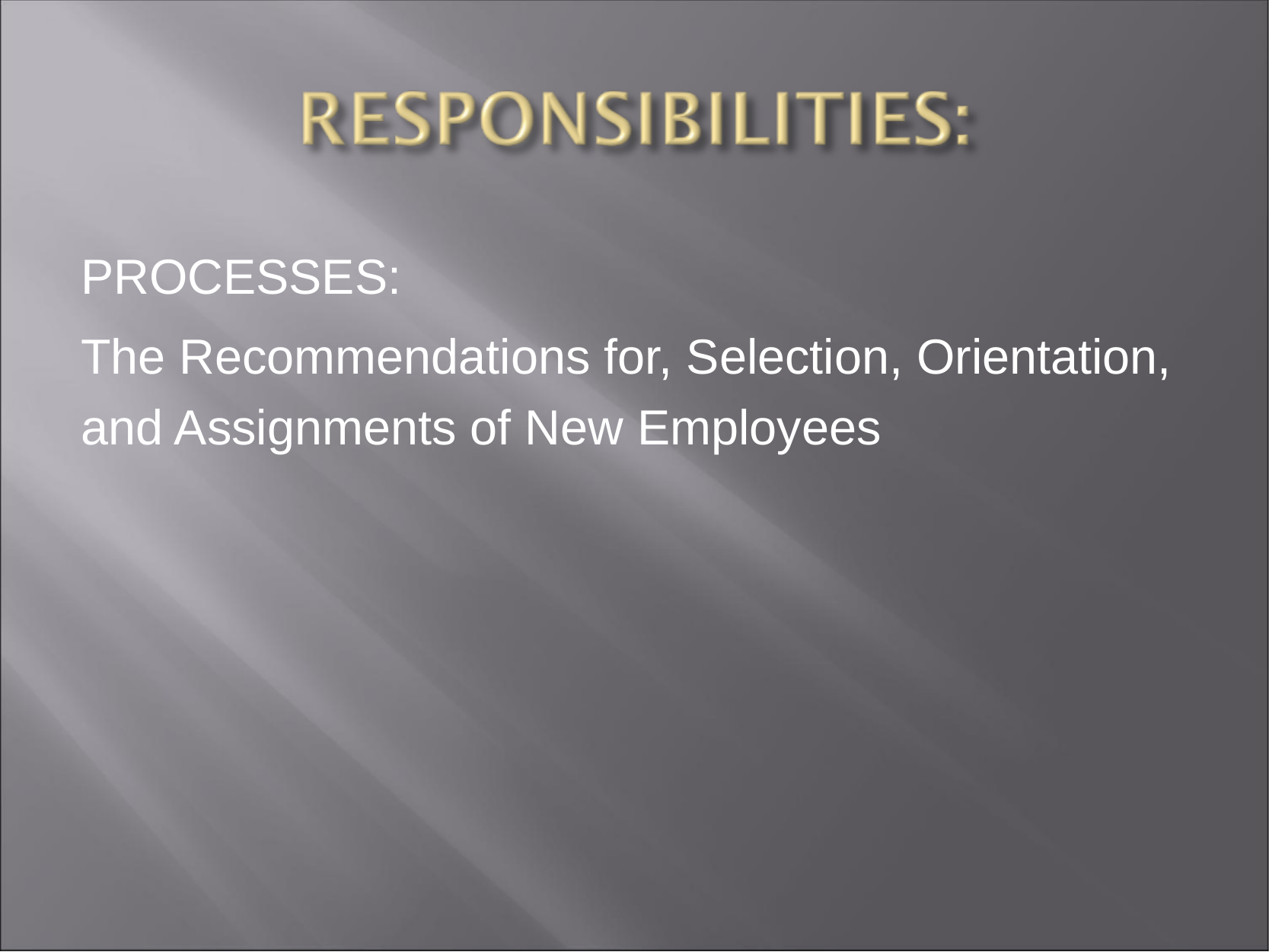

PROCESSES:
The Recommendations for, Selection, Orientation, and Assignments of New Employees